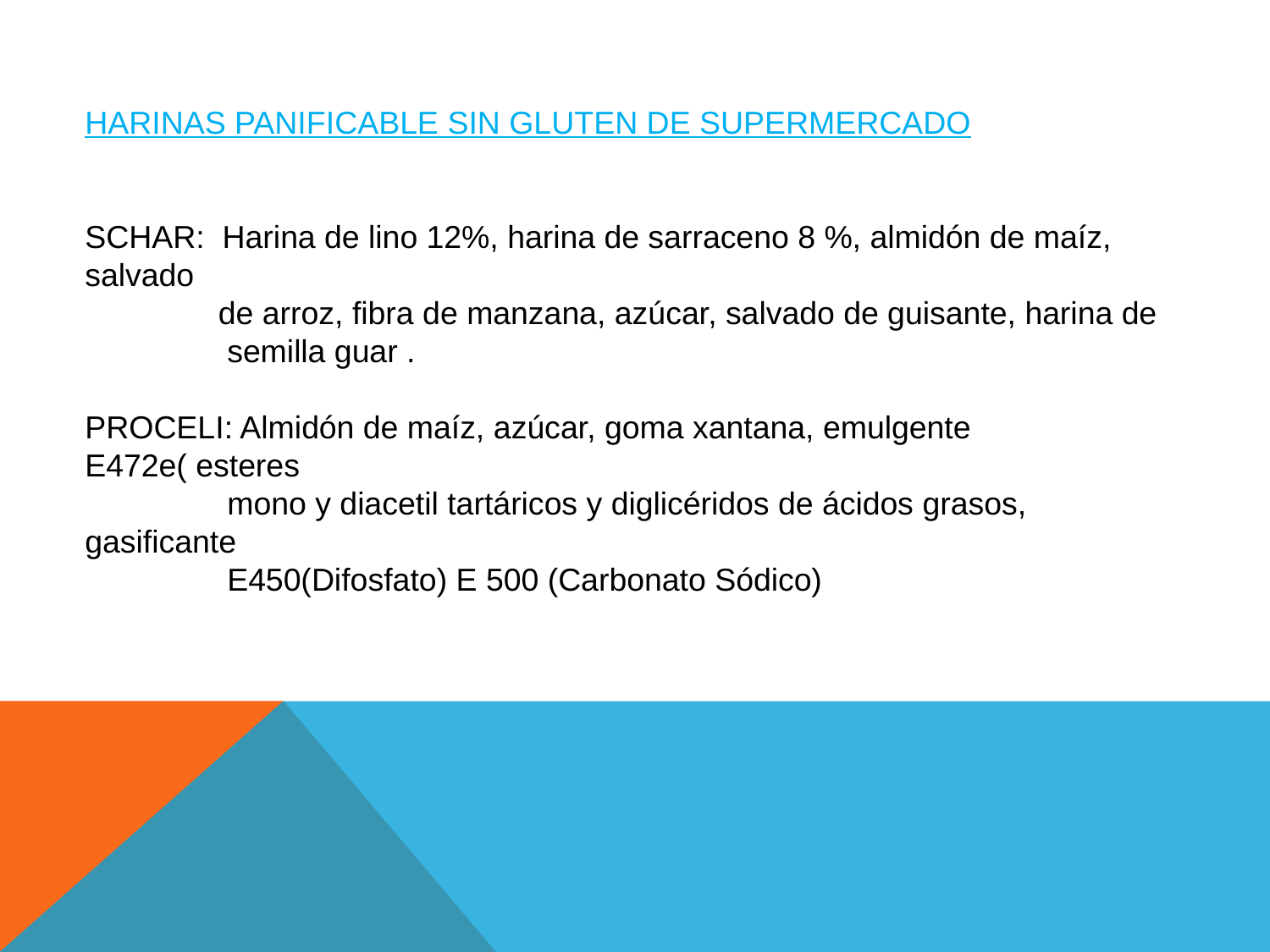

HARINAS PANIFICABLE SIN GLUTEN DE SUPERMERCADO

SCHAR:  Harina de lino 12%, harina de sarraceno 8 %, almidón de maíz, salvado
               de arroz, fibra de manzana, azúcar, salvado de guisante, harina de
                semilla guar .

PROCELI: Almidón de maíz, azúcar, goma xantana, emulgente E472e( esteres
                mono y diacetil tartáricos y diglicéridos de ácidos grasos, gasificante
                E450(Difosfato) E 500 (Carbonato Sódico)